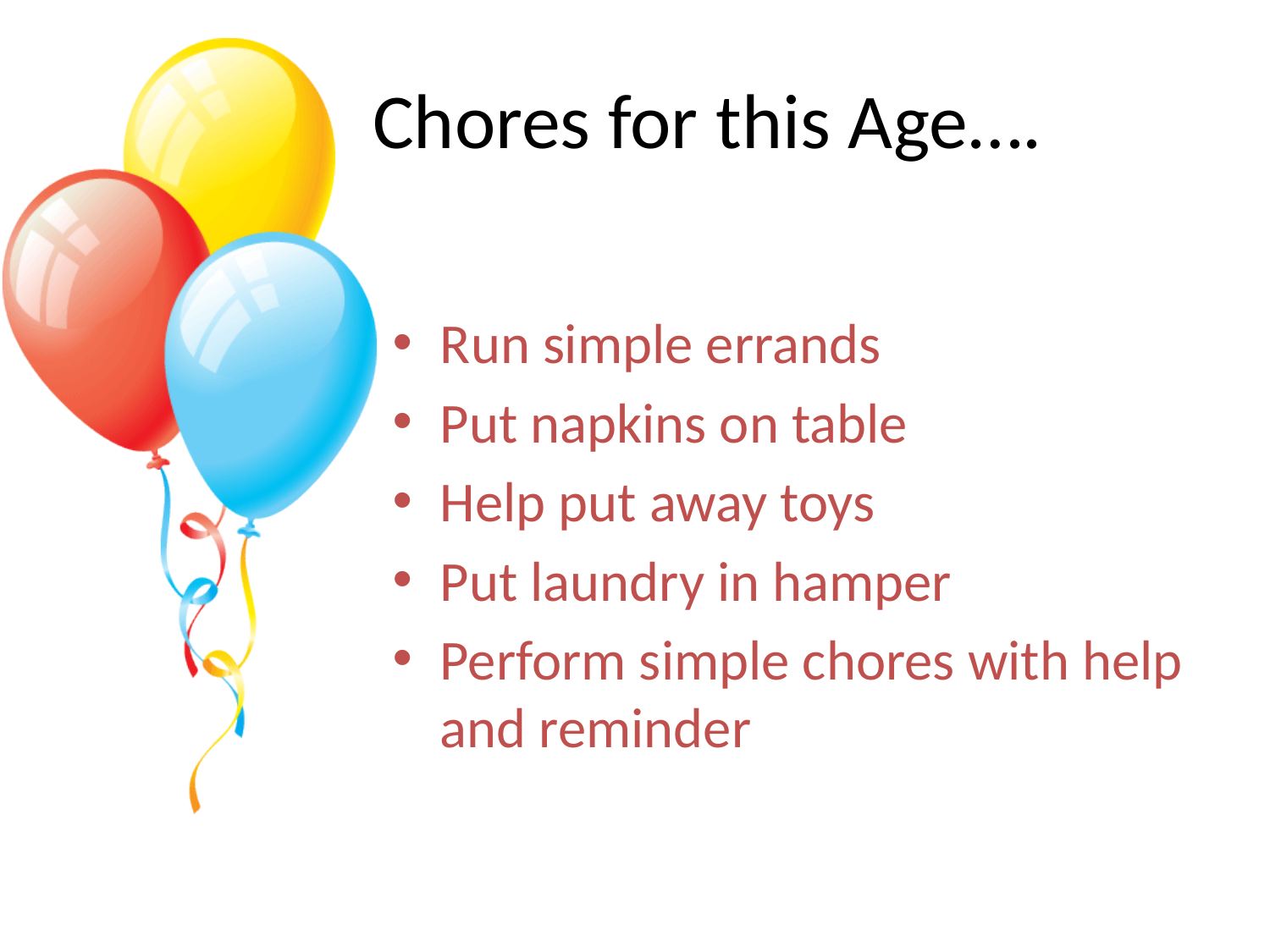

# Chores for this Age….

Run simple errands
Put napkins on table
Help put away toys
Put laundry in hamper
Perform simple chores with help and reminder